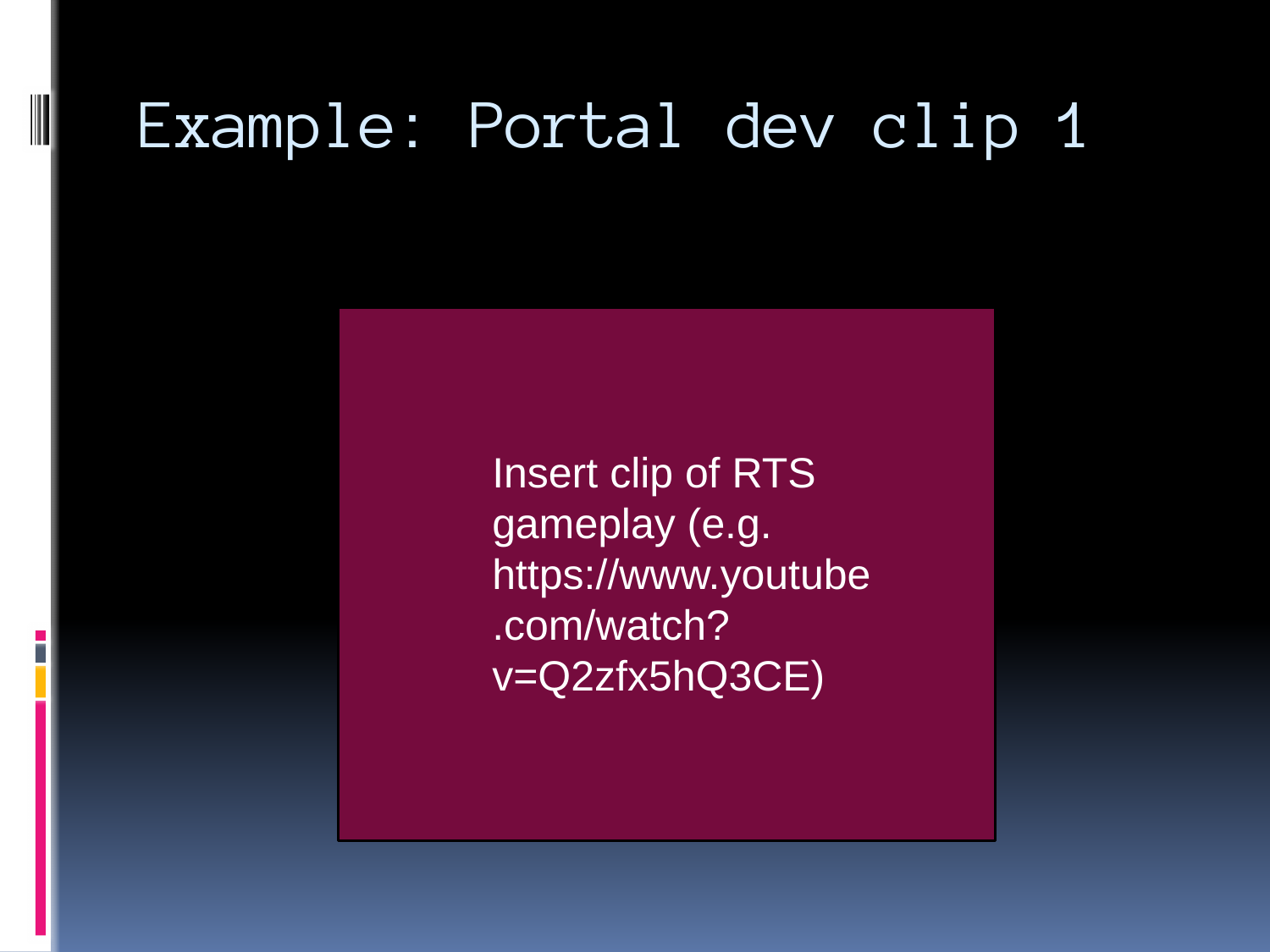

# Example: Portal dev clip 1

Insert clip of RTS gameplay (e.g. https://www.youtube.com/watch?v=Q2zfx5hQ3CE)